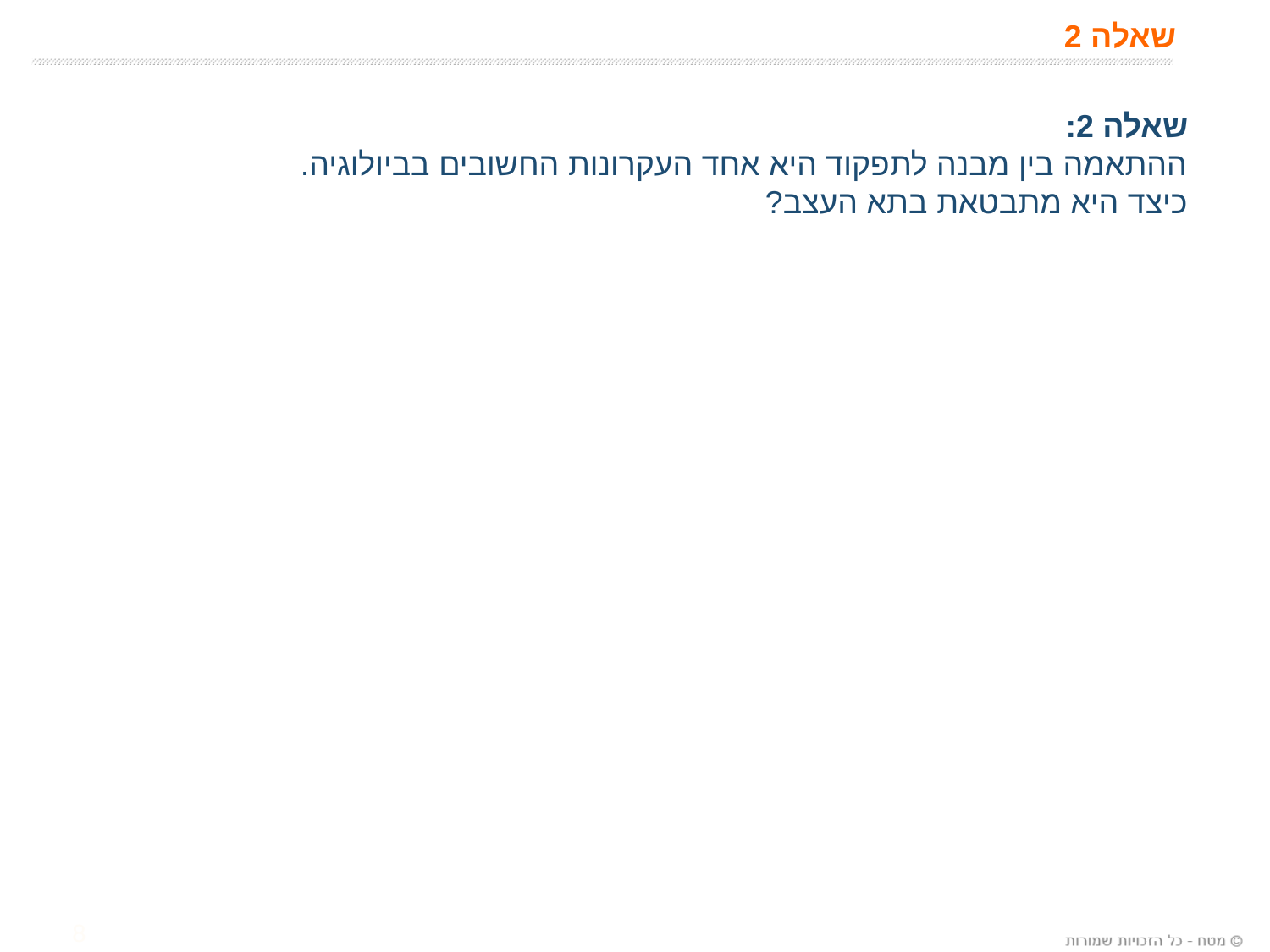

# שאלה 2

שאלה 2:
ההתאמה בין מבנה לתפקוד היא אחד העקרונות החשובים בביולוגיה.
כיצד היא מתבטאת בתא העצב?
8